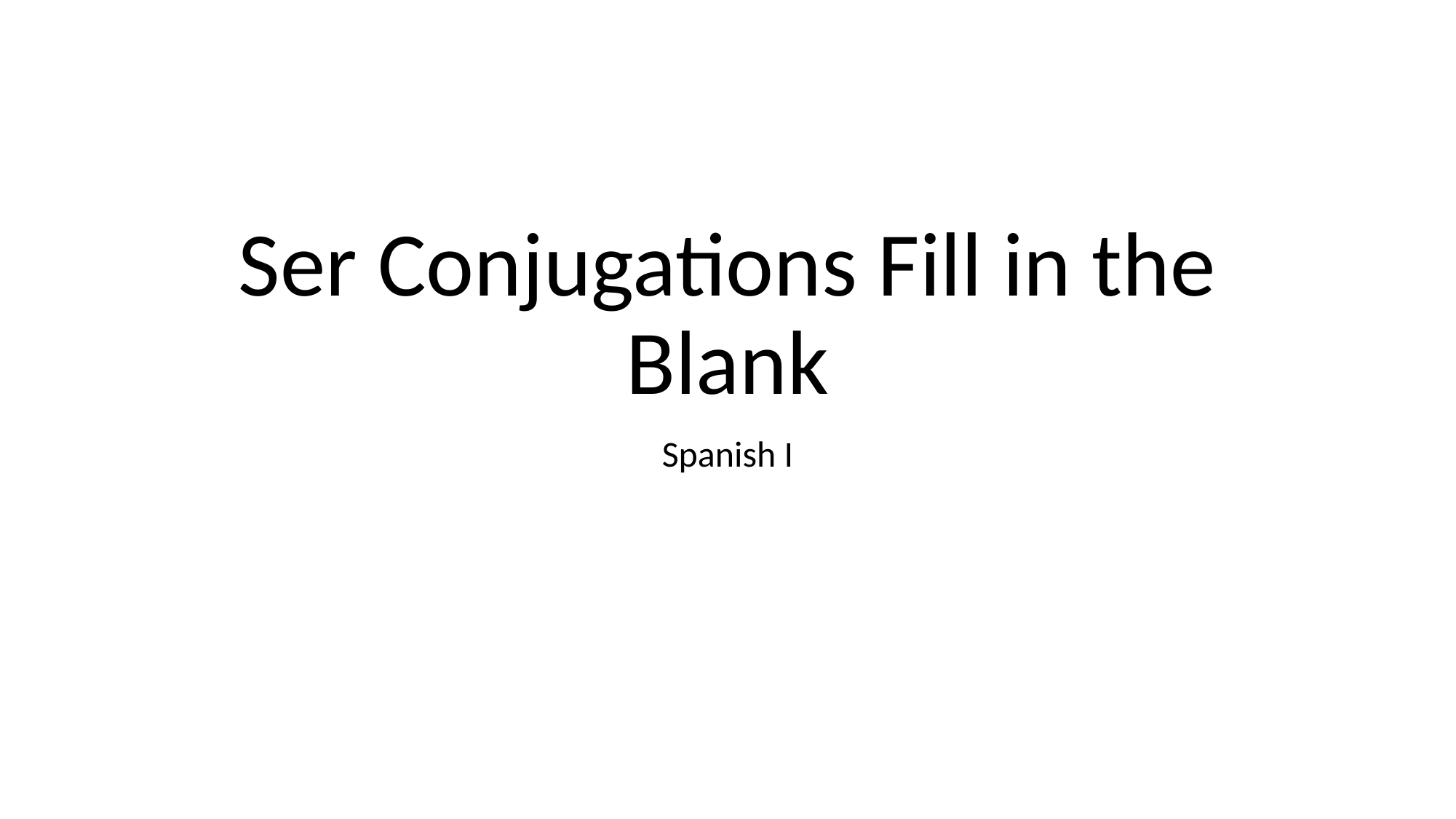

# Ser Conjugations Fill in the Blank
Spanish I